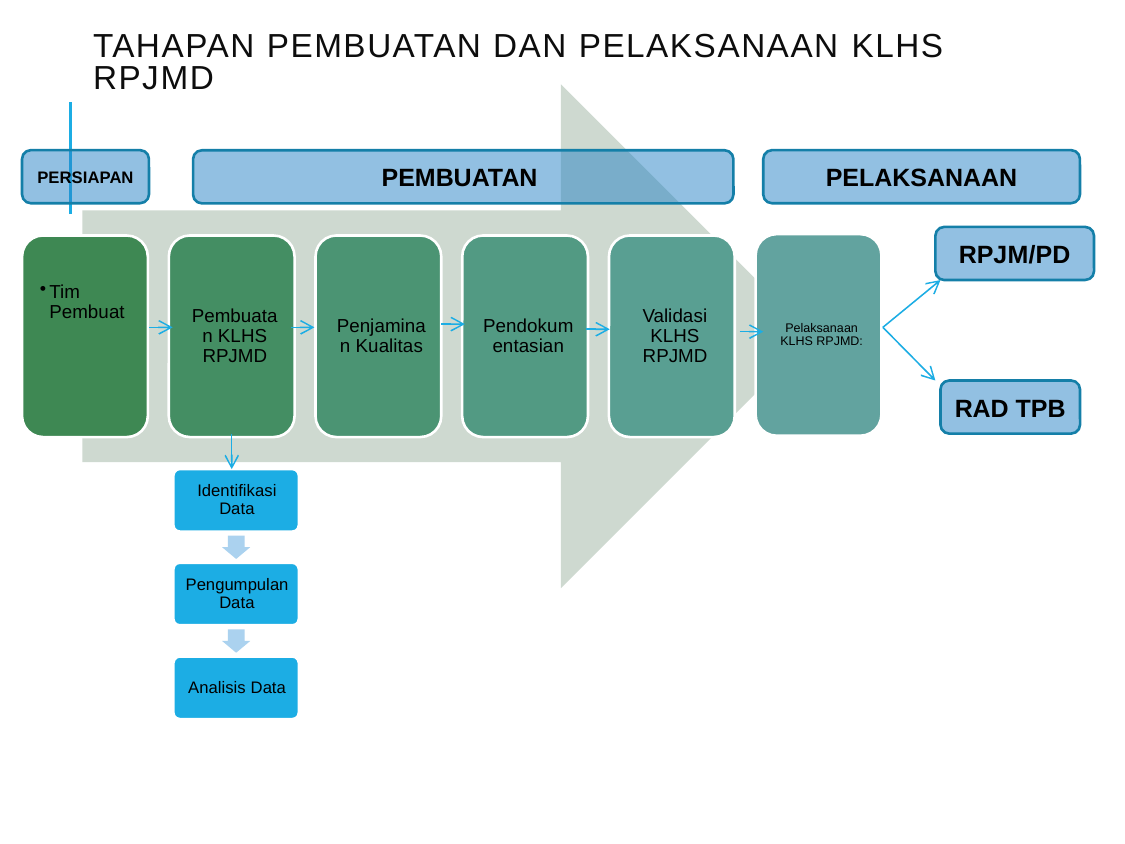

# TAHAPAN PEMBUATAN DAN PELAKSANAAN KLHS RPJMD

Tim Pembuat
Pembuatan KLHS RPJMD
Penjaminan Kualitas
Pendokumentasian
Validasi KLHS RPJMD
Pelaksanaan KLHS RPJMD:
PERSIAPAN
PELAKSANAAN
PEMBUATAN
RPJM/PD
RAD TPB
Identifikasi Data

Pengumpulan Data

Analisis Data